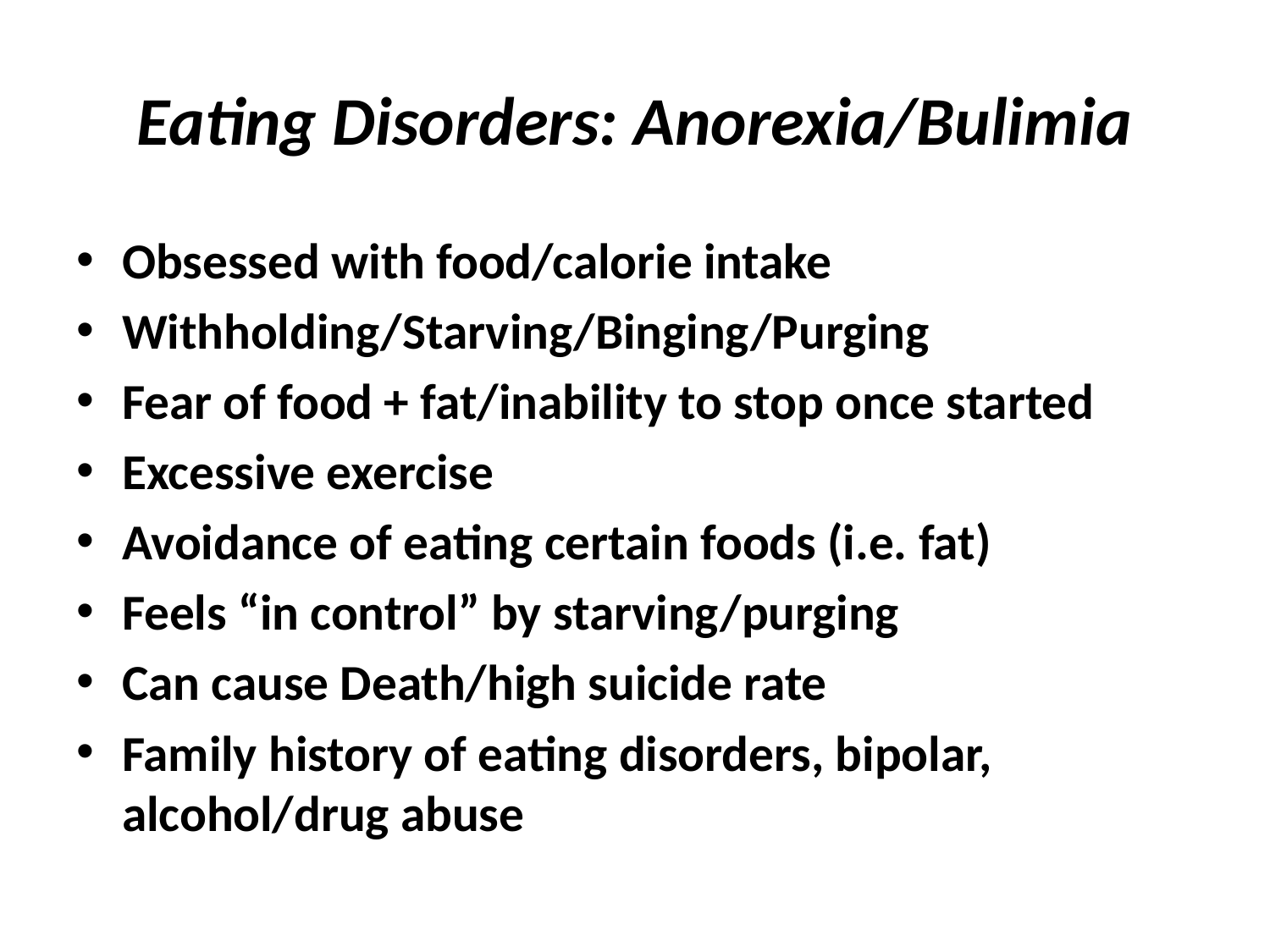

# Eating Disorders: Anorexia/Bulimia
Obsessed with food/calorie intake
Withholding/Starving/Binging/Purging
Fear of food + fat/inability to stop once started
Excessive exercise
Avoidance of eating certain foods (i.e. fat)
Feels “in control” by starving/purging
Can cause Death/high suicide rate
Family history of eating disorders, bipolar, alcohol/drug abuse